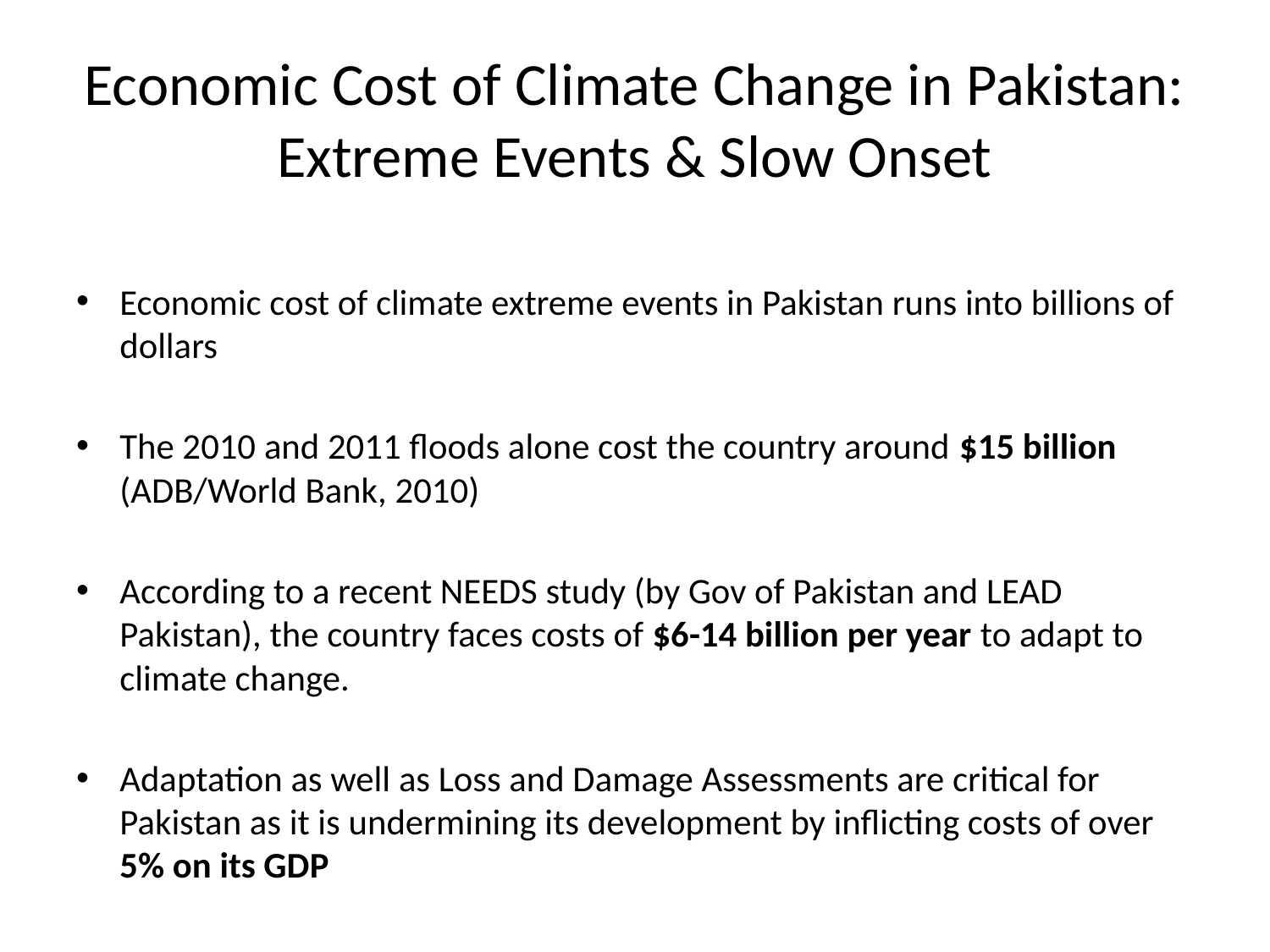

# Economic Cost of Climate Change in Pakistan: Extreme Events & Slow Onset

Economic cost of climate extreme events in Pakistan runs into billions of dollars

The 2010 and 2011 floods alone cost the country around $15 billion (ADB/World Bank, 2010)

According to a recent NEEDS study (by Gov of Pakistan and LEAD Pakistan), the country faces costs of $6-14 billion per year to adapt to climate change.

Adaptation as well as Loss and Damage Assessments are critical for Pakistan as it is undermining its development by inflicting costs of over 5% on its GDP